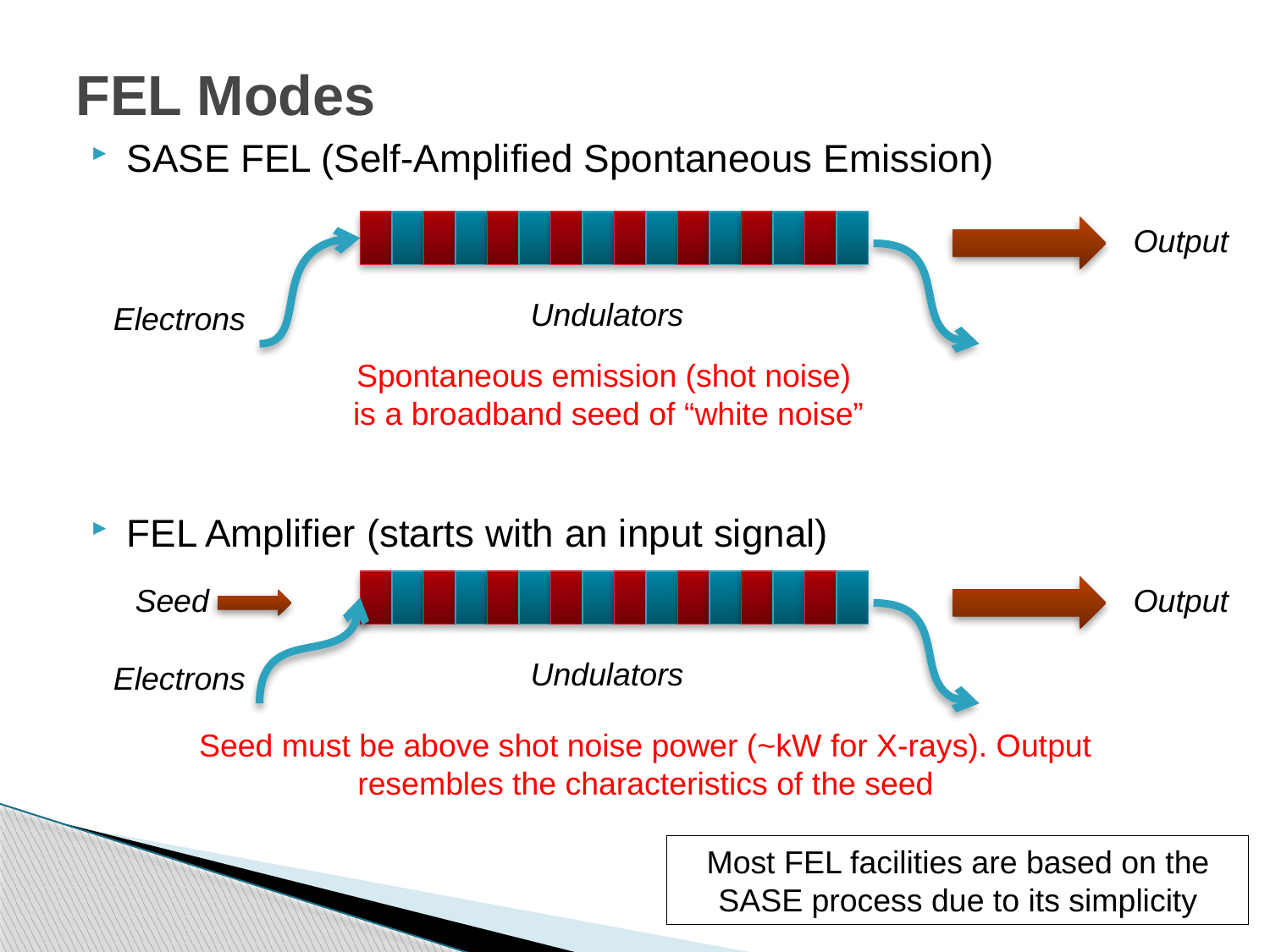

# FEL Modes
SASE FEL (Self-Amplified Spontaneous Emission)

FEL Amplifier (starts with an input signal)

Output

Undulators
Electrons
Spontaneous emission (shot noise)
is a broadband seed of “white noise”

Seed

Undulators
Electrons
Output
Seed must be above shot noise power (~kW for X-rays). Output resembles the characteristics of the seed
Most FEL facilities are based on the SASE process due to its simplicity